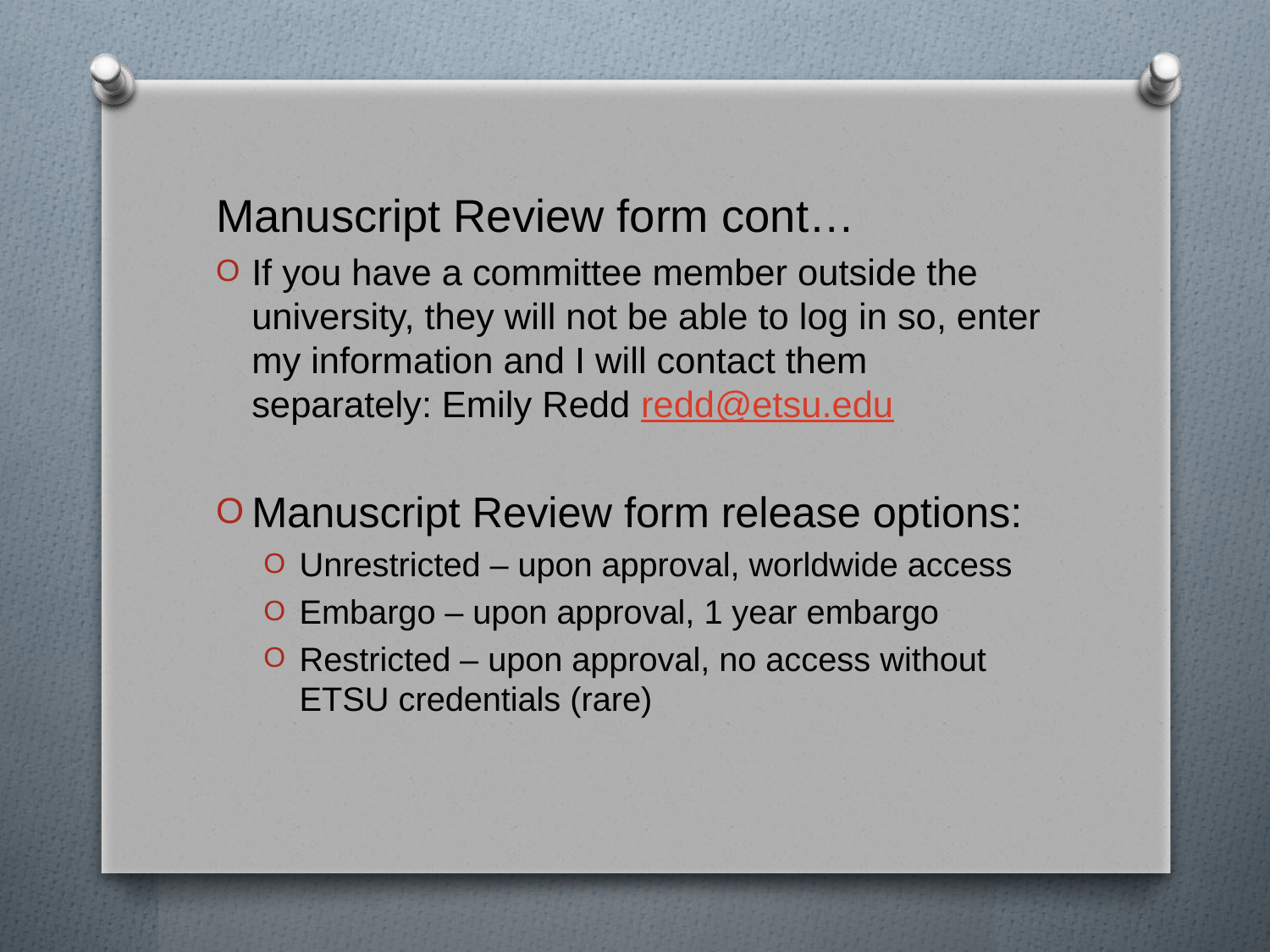

Manuscript Review form cont…
If you have a committee member outside the university, they will not be able to log in so, enter my information and I will contact them separately: Emily Redd redd@etsu.edu

Manuscript Review form release options:
Unrestricted – upon approval, worldwide access
Embargo – upon approval, 1 year embargo
Restricted – upon approval, no access without ETSU credentials (rare)